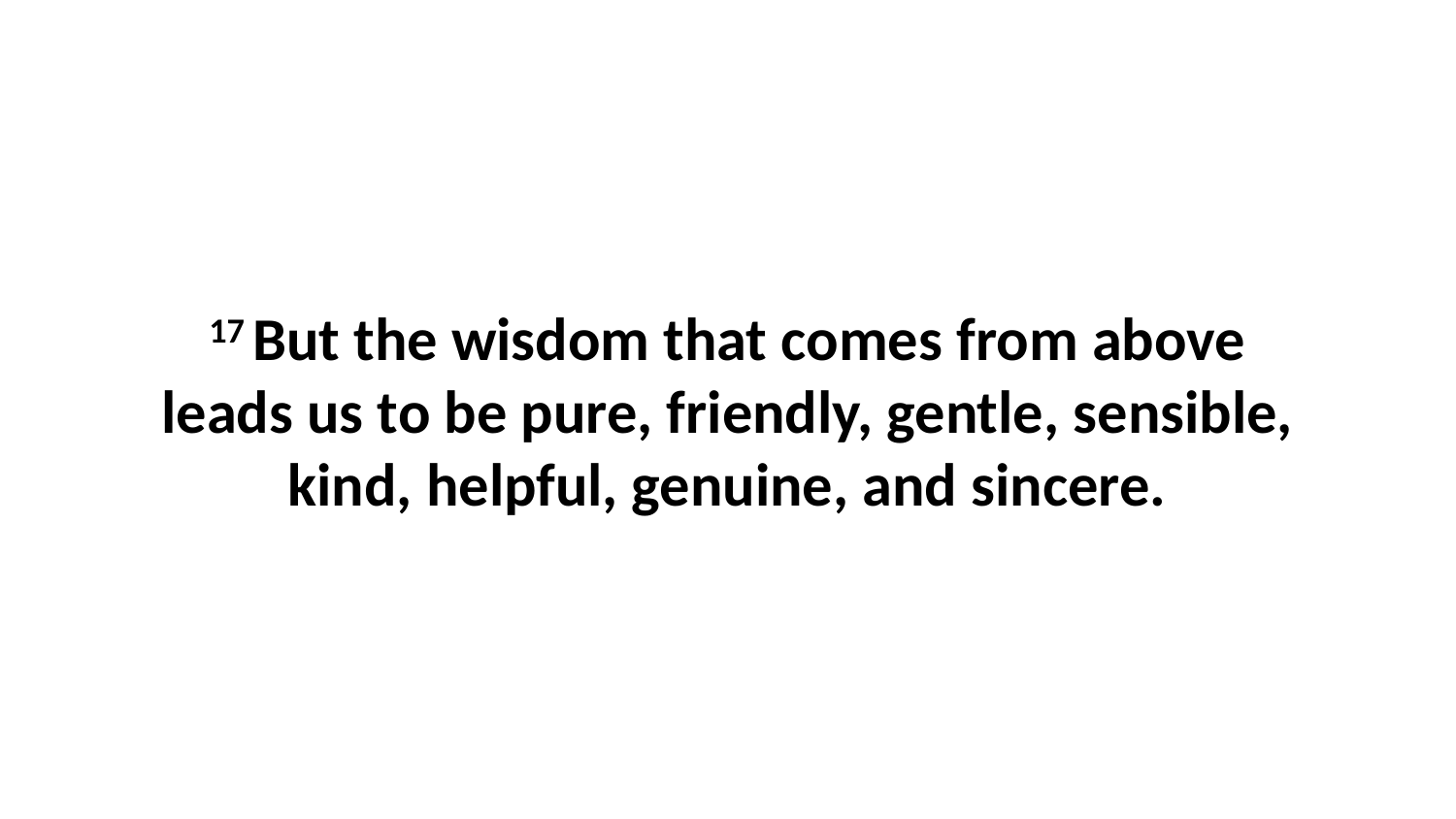

17 But the wisdom that comes from above leads us to be pure, friendly, gentle, sensible, kind, helpful, genuine, and sincere.